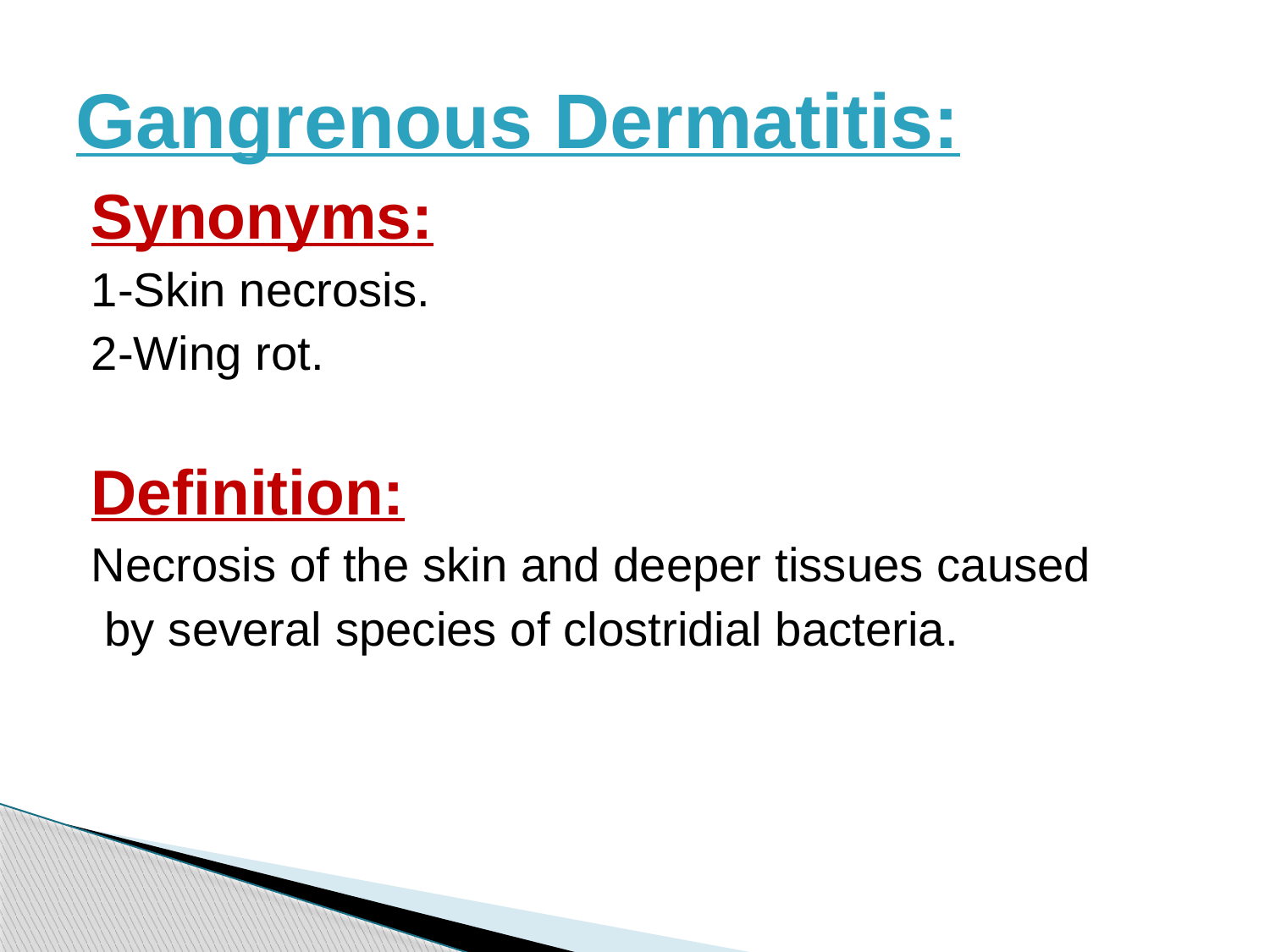

# Gangrenous Dermatitis:
Synonyms:
1-Skin necrosis.
2-Wing rot.

Definition:
Necrosis of the skin and deeper tissues caused
 by several species of clostridial bacteria.